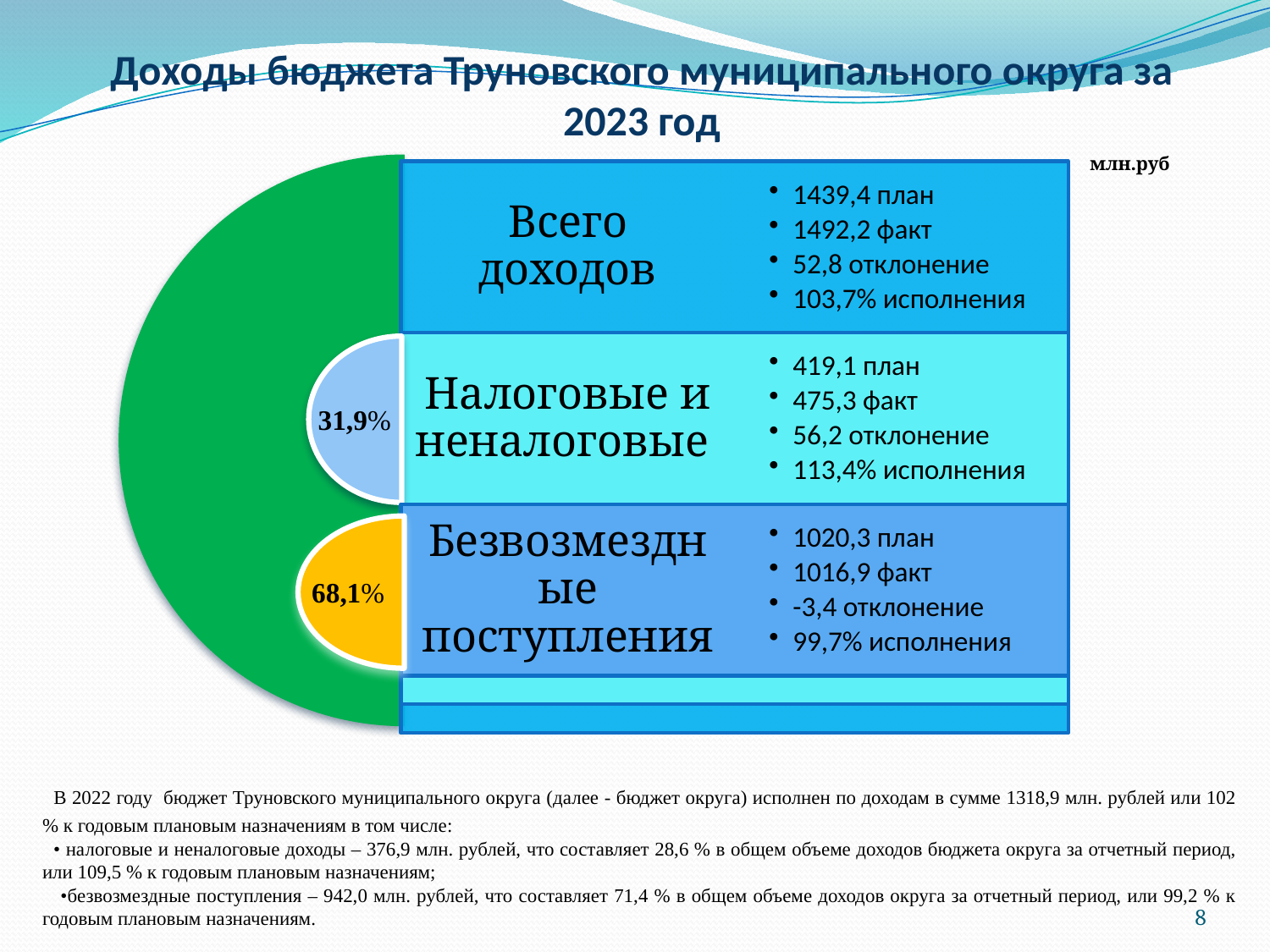

# Доходы бюджета Труновского муниципального округа за 2023 год
Всего доходов
Налоговые и неналоговые
Безвозмездные поступления

1439,4 план
1492,2 факт
52,8 отклонение
103,7% исполнения

419,1 план
475,3 факт
56,2 отклонение
113,4% исполнения
1020,3 план
1016,9 факт
-3,4 отклонение
99,7% исполнения
млн.руб
31,9%

68,1%
 В 2022 году  бюджет Труновского муниципального округа (далее - бюджет округа) исполнен по доходам в сумме 1318,9 млн. рублей или 102 % к годовым плановым назначениям в том числе:
  • налоговые и неналоговые доходы – 376,9 млн. рублей, что составляет 28,6 % в общем объеме доходов бюджета округа за отчетный период, или 109,5 % к годовым плановым назначениям;
   •безвозмездные поступления – 942,0 млн. рублей, что составляет 71,4 % в общем объеме доходов округа за отчетный период, или 99,2 % к годовым плановым назначениям.
8